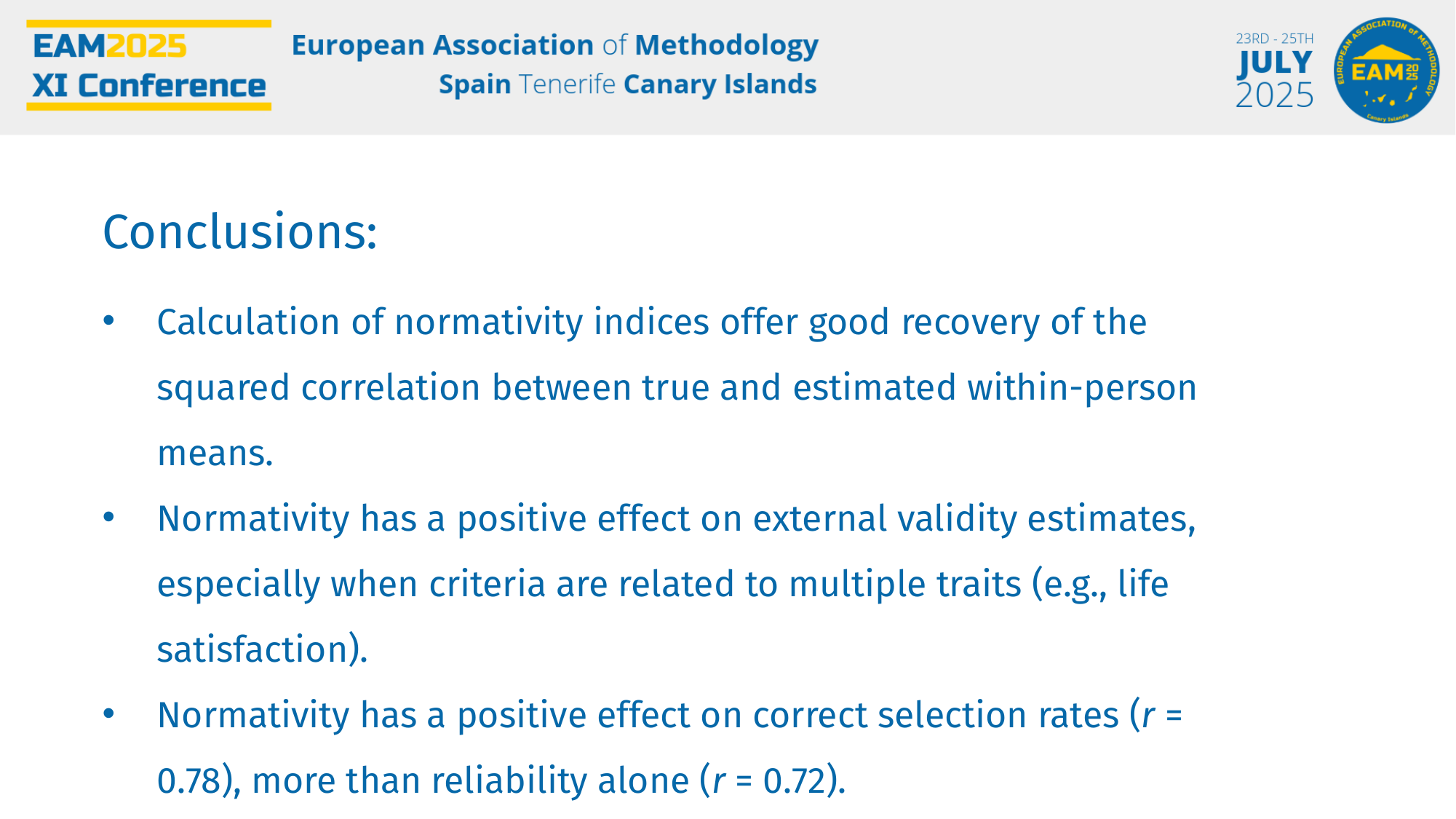

Conclusions:
Calculation of normativity indices offer good recovery of the squared correlation between true and estimated within-person means.
Normativity has a positive effect on external validity estimates, especially when criteria are related to multiple traits (e.g., life satisfaction).
Normativity has a positive effect on correct selection rates (r = 0.78), more than reliability alone (r = 0.72).